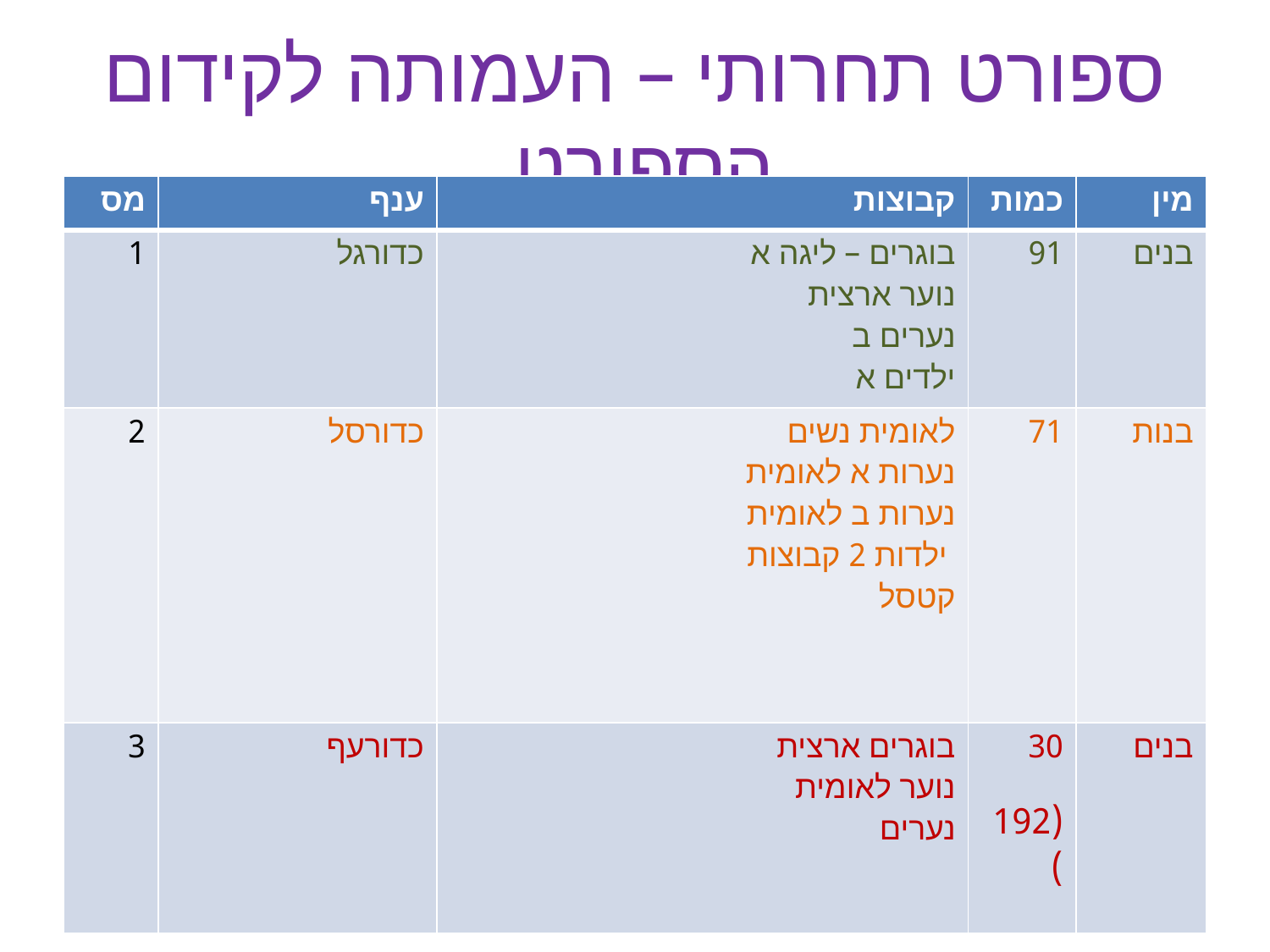

# ספורט תחרותי – העמותה לקידום הספורט
| מס | ענף | קבוצות | כמות | מין |
| --- | --- | --- | --- | --- |
| 1 | כדורגל | בוגרים – ליגה א נוער ארצית נערים ב ילדים א | 91 | בנים |
| 2 | כדורסל | לאומית נשים נערות א לאומית נערות ב לאומית ילדות 2 קבוצות קטסל | 71 | בנות |
| 3 | כדורעף | בוגרים ארצית נוער לאומית נערים | 30 (192) | בנים |